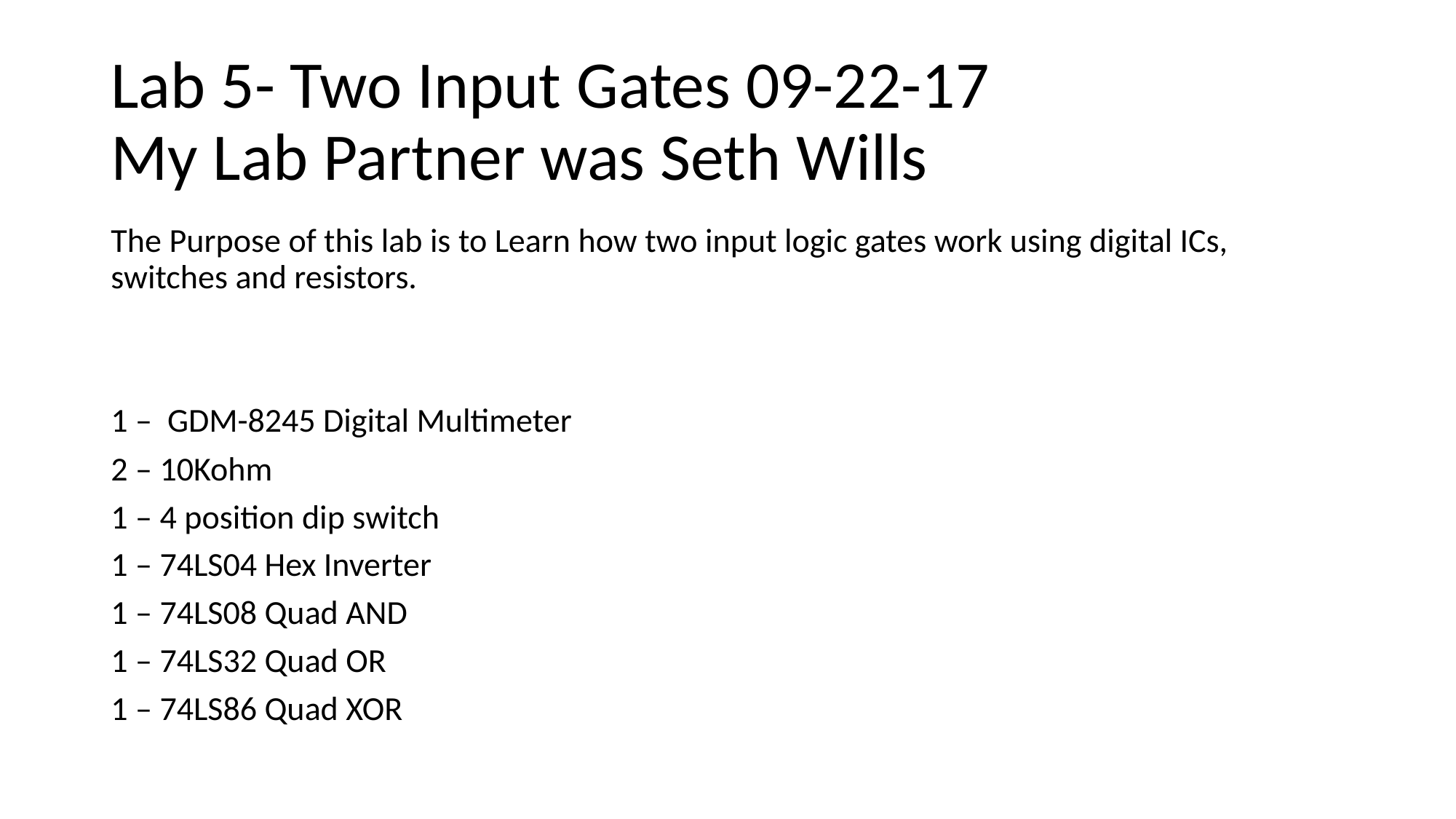

# Lab 5- Two Input Gates 09-22-17 My Lab Partner was Seth Wills
The Purpose of this lab is to Learn how two input logic gates work using digital ICs, switches and resistors.

1 –  GDM-8245 Digital Multimeter
2 – 10Kohm
1 – 4 position dip switch
1 – 74LS04 Hex Inverter
1 – 74LS08 Quad AND
1 – 74LS32 Quad OR
1 – 74LS86 Quad XOR